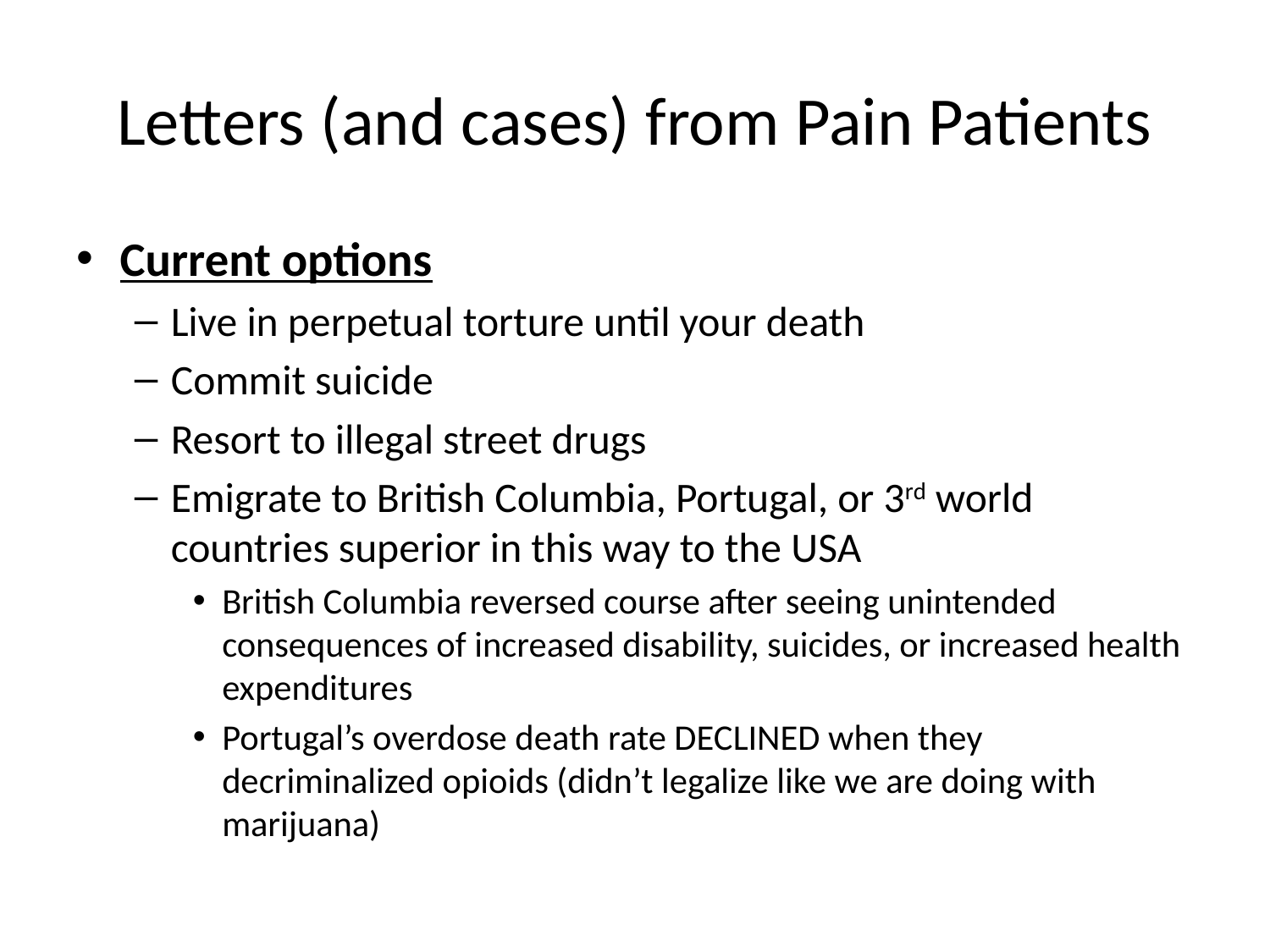

# Letters (and cases) from Pain Patients
Current options
Live in perpetual torture until your death
Commit suicide
Resort to illegal street drugs
Emigrate to British Columbia, Portugal, or 3rd world countries superior in this way to the USA
British Columbia reversed course after seeing unintended consequences of increased disability, suicides, or increased health expenditures
Portugal’s overdose death rate DECLINED when they decriminalized opioids (didn’t legalize like we are doing with marijuana)